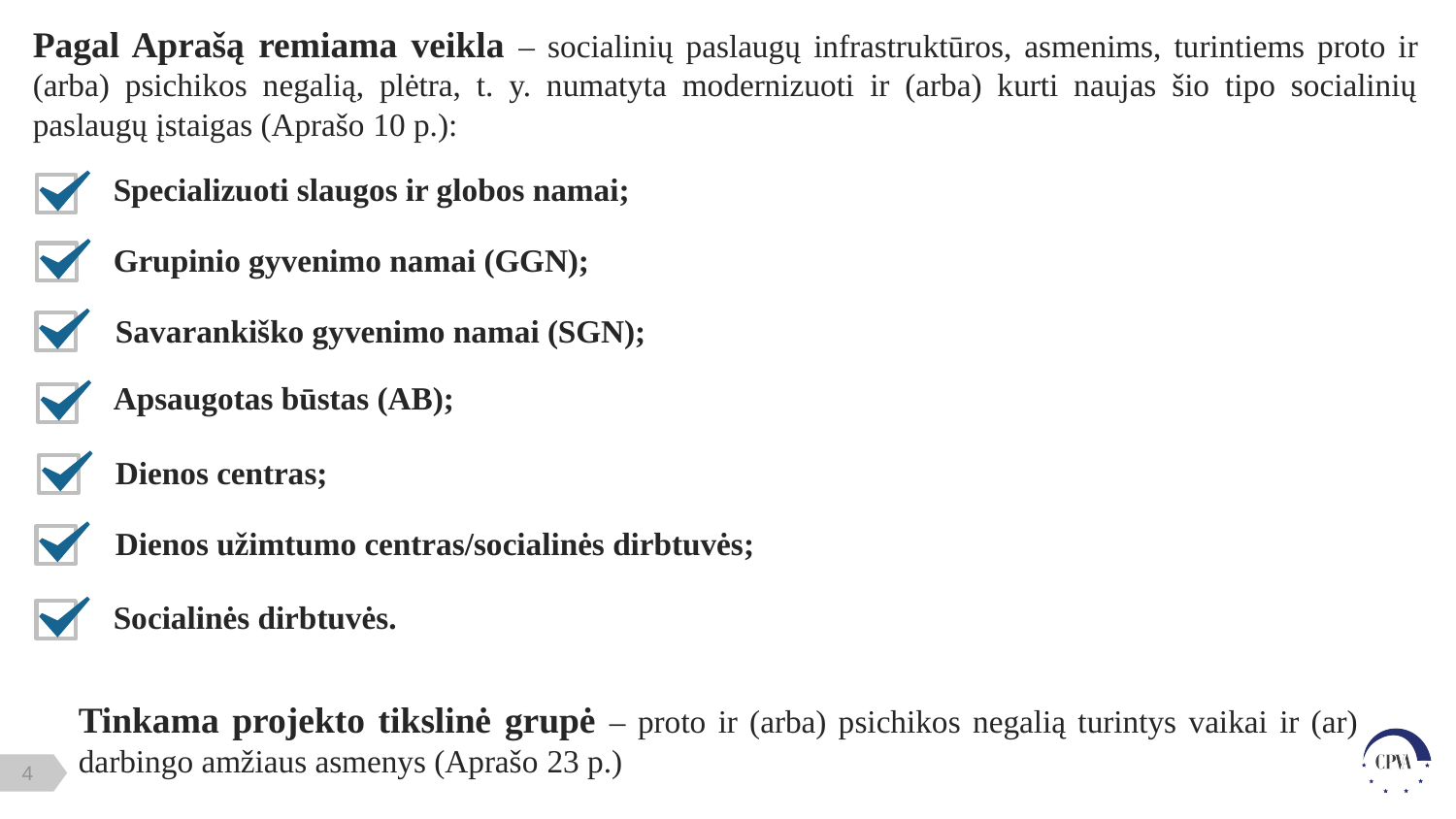

Pagal Aprašą remiama veikla – socialinių paslaugų infrastruktūros, asmenims, turintiems proto ir (arba) psichikos negalią, plėtra, t. y. numatyta modernizuoti ir (arba) kurti naujas šio tipo socialinių paslaugų įstaigas (Aprašo 10 p.):
Specializuoti slaugos ir globos namai;

Grupinio gyvenimo namai (GGN);

Savarankiško gyvenimo namai (SGN);
Apsaugotas būstas (AB);

Dienos centras;

Dienos užimtumo centras/socialinės dirbtuvės;

Socialinės dirbtuvės.
Tinkama projekto tikslinė grupė – proto ir (arba) psichikos negalią turintys vaikai ir (ar) darbingo amžiaus asmenys (Aprašo 23 p.)